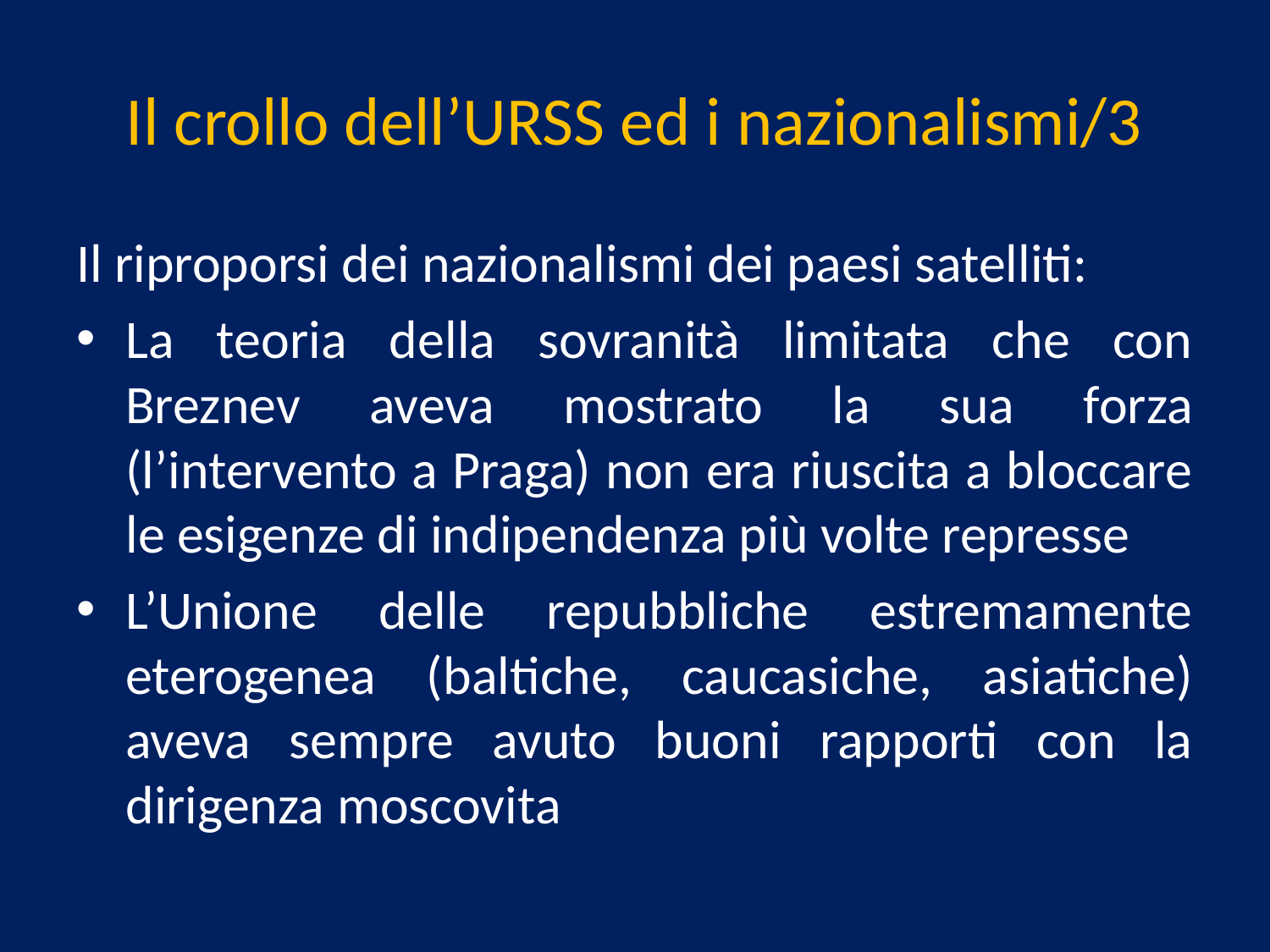

# Il crollo dell’URSS ed i nazionalismi/3
Il riproporsi dei nazionalismi dei paesi satelliti:
La teoria della sovranità limitata che con Breznev aveva mostrato la sua forza (l’intervento a Praga) non era riuscita a bloccare le esigenze di indipendenza più volte represse
L’Unione delle repubbliche estremamente eterogenea (baltiche, caucasiche, asiatiche) aveva sempre avuto buoni rapporti con la dirigenza moscovita